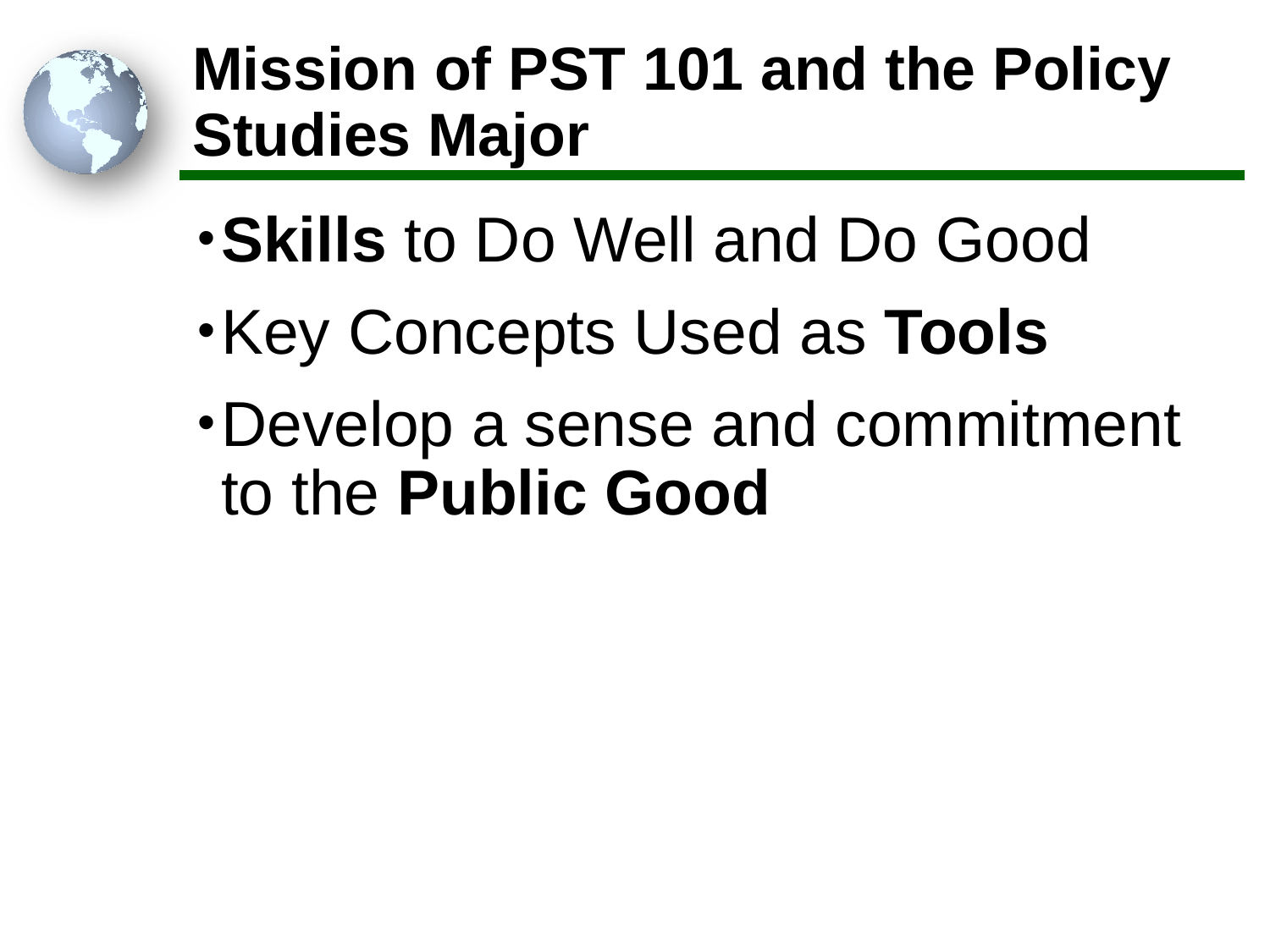

# Mission of PST 101 and the Policy Studies Major
Skills to Do Well and Do Good
Key Concepts Used as Tools
Develop a sense and commitment to the Public Good